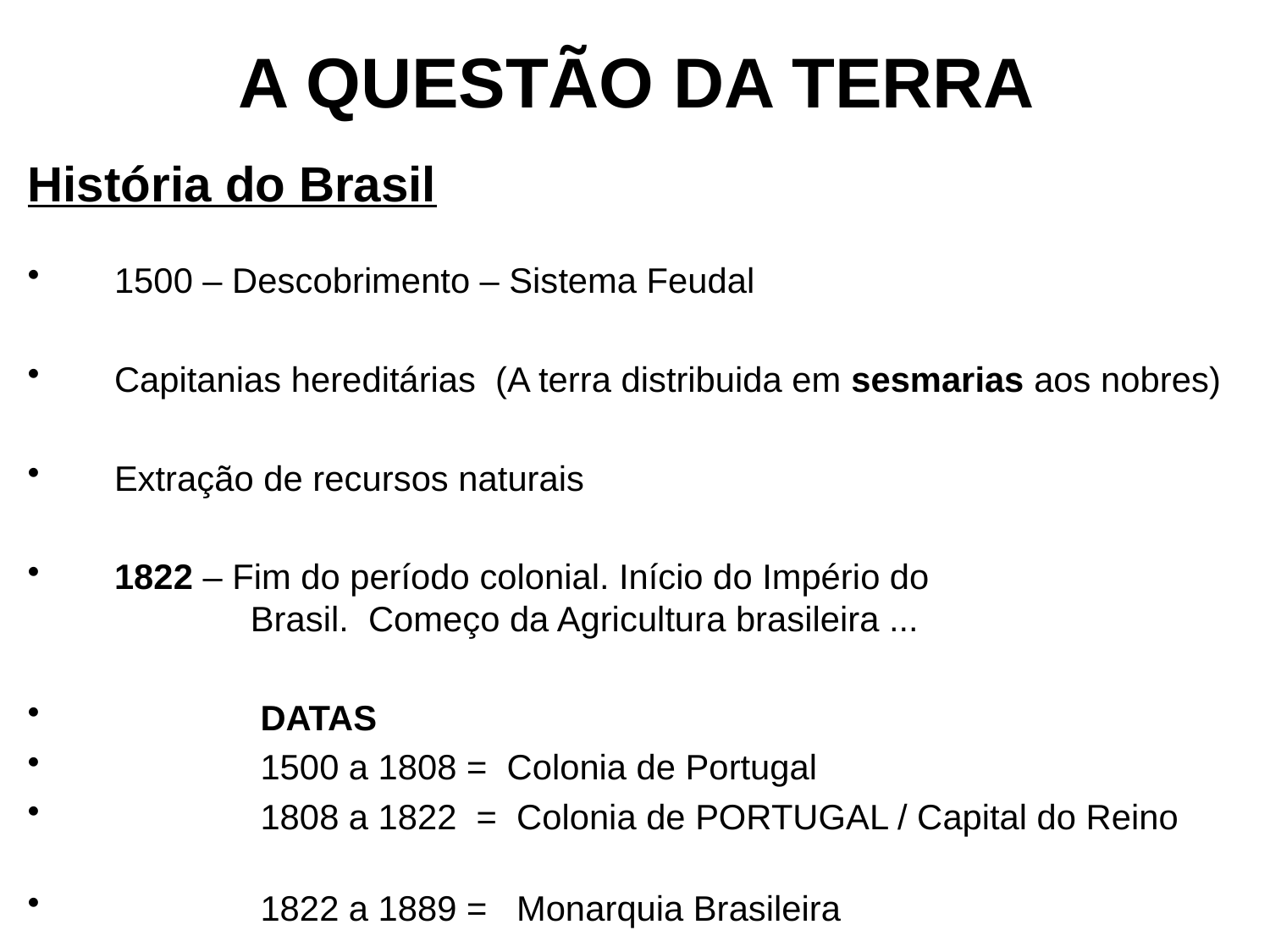

# A QUESTÃO DA TERRA
História do Brasil

    1500 – Descobrimento – Sistema Feudal

    Capitanias hereditárias  (A terra distribuida em sesmarias aos nobres)

    Extração de recursos naturais

    1822 – Fim do período colonial. Início do Império do
                  Brasil.  Começo da Agricultura brasileira ...

                   DATAS
                   1500 a 1808 =  Colonia de Portugal
                   1808 a 1822  =  Colonia de PORTUGAL / Capital do Reino
                   1822 a 1889 =   Monarquia Brasileira